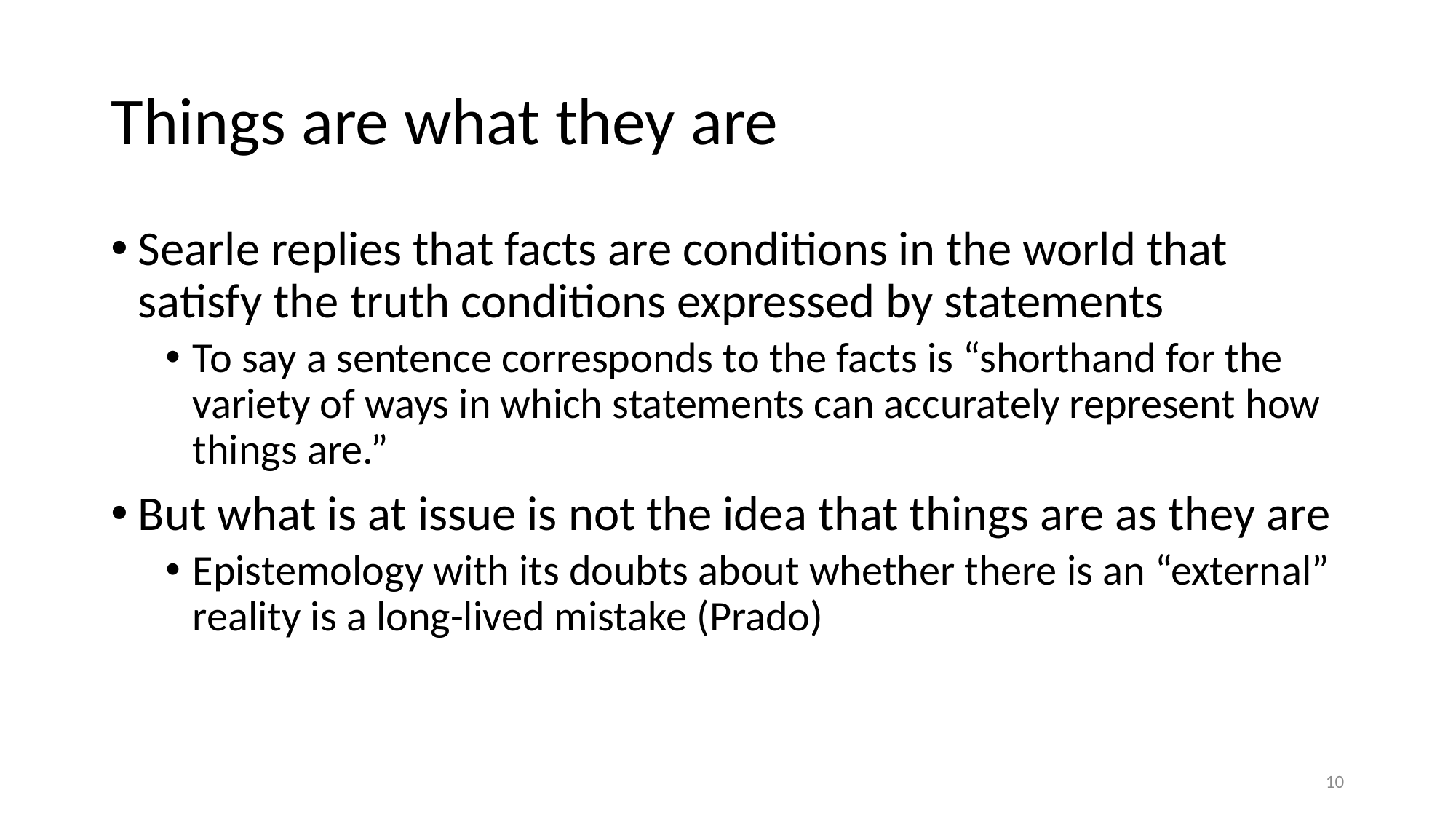

# Things are what they are
Searle replies that facts are conditions in the world that satisfy the truth conditions expressed by statements
To say a sentence corresponds to the facts is “shorthand for the variety of ways in which statements can accurately represent how things are.”
But what is at issue is not the idea that things are as they are
Epistemology with its doubts about whether there is an “external” reality is a long-lived mistake (Prado)
10